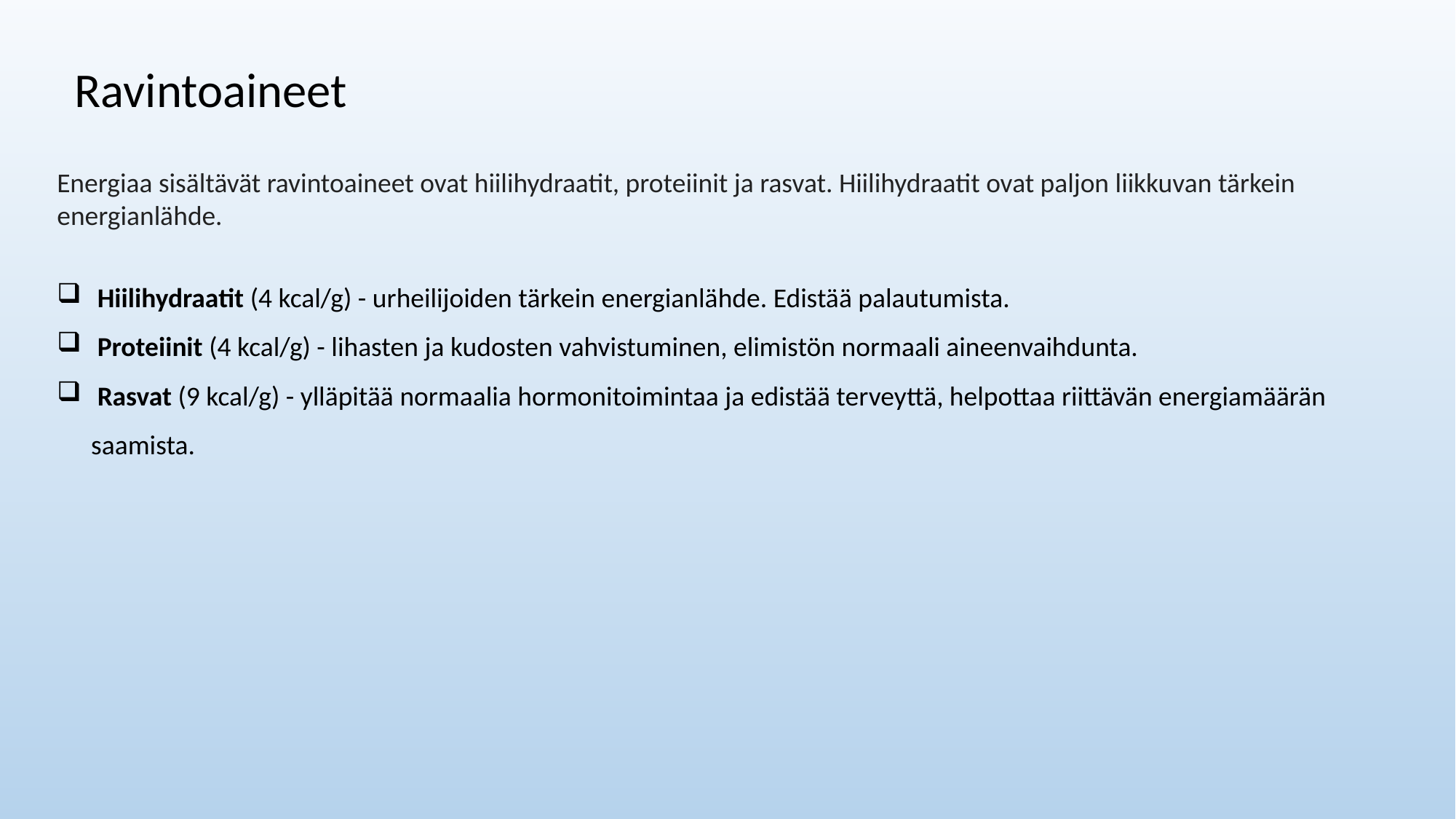

Ravintoaineet
Energiaa sisältävät ravintoaineet ovat hiilihydraatit, proteiinit ja rasvat. Hiilihydraatit ovat paljon liikkuvan tärkein energianlähde.

 Hiilihydraatit (4 kcal/g) - urheilijoiden tärkein energianlähde. Edistää palautumista.
 Proteiinit (4 kcal/g) - lihasten ja kudosten vahvistuminen, elimistön normaali aineenvaihdunta.
 Rasvat (9 kcal/g) - ylläpitää normaalia hormonitoimintaa ja edistää terveyttä, helpottaa riittävän energiamäärän saamista.